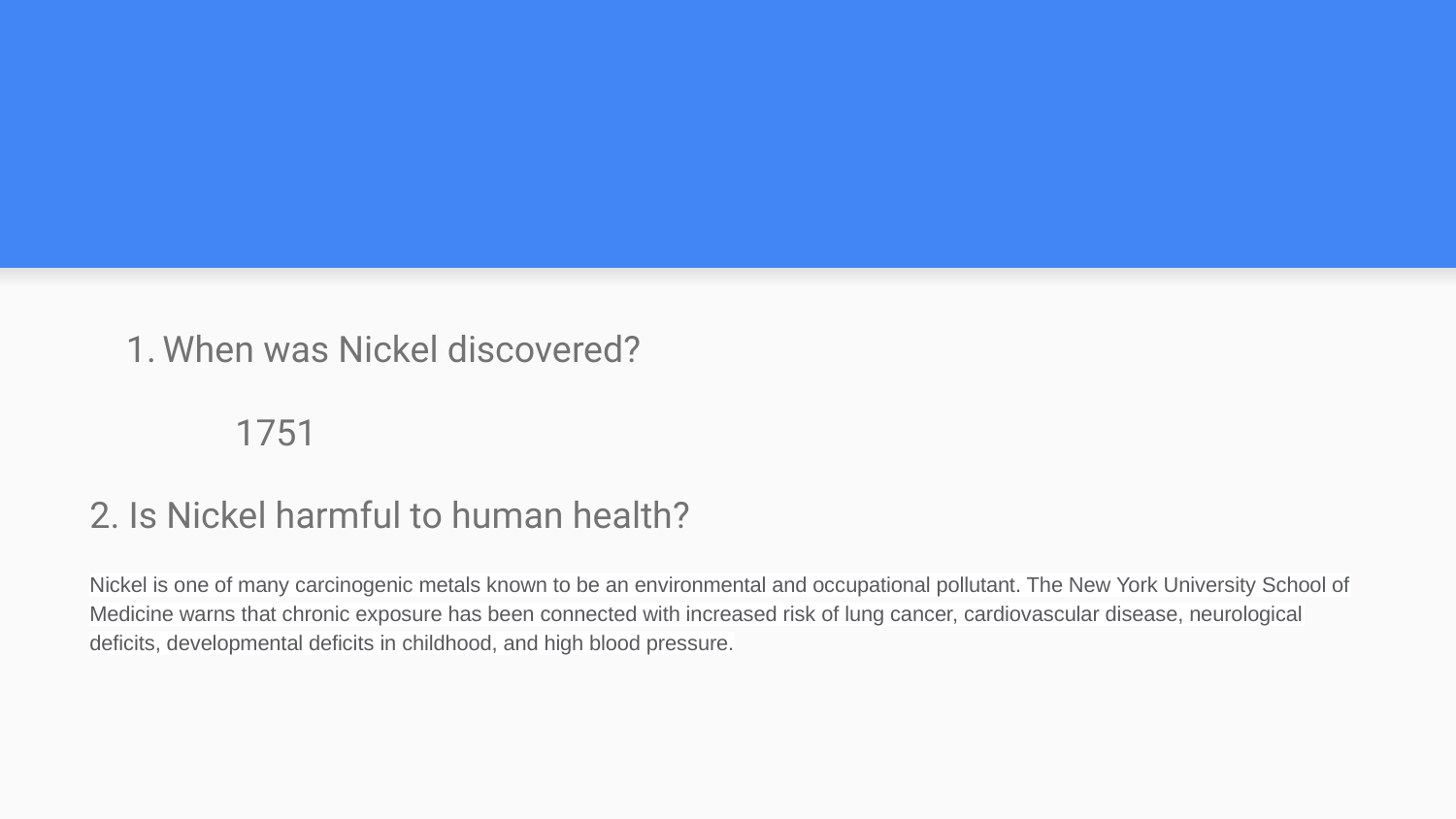

#
When was Nickel discovered?
	1751
2. Is Nickel harmful to human health?
Nickel is one of many carcinogenic metals known to be an environmental and occupational pollutant. The New York University School of Medicine warns that chronic exposure has been connected with increased risk of lung cancer, cardiovascular disease, neurological deficits, developmental deficits in childhood, and high blood pressure.